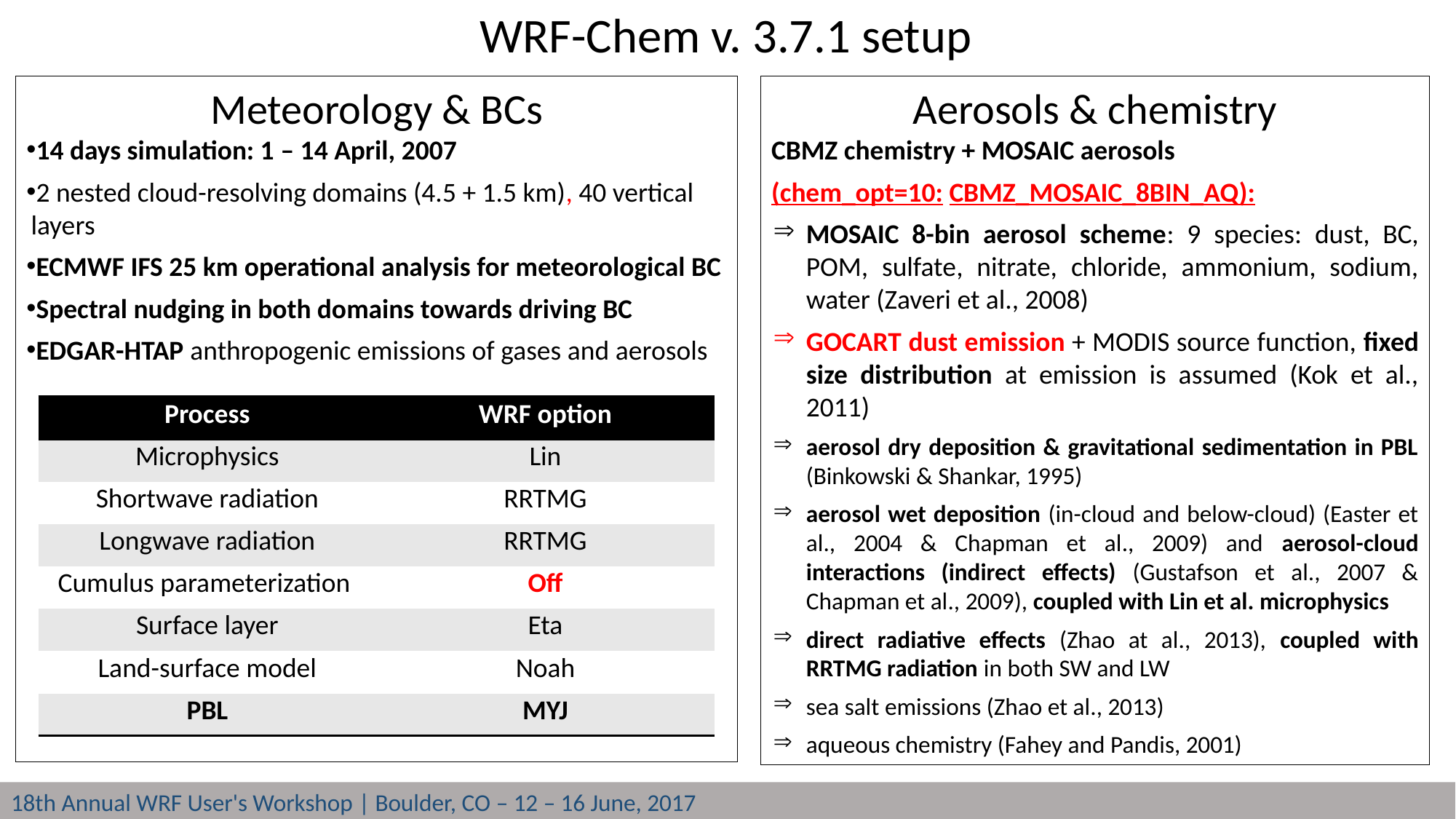

# WRF-Chem v. 3.7.1 setup
Aerosols & chemistry
CBMZ chemistry + MOSAIC aerosols
(chem_opt=10: CBMZ_MOSAIC_8BIN_AQ):
MOSAIC 8-bin aerosol scheme: 9 species: dust, BC, POM, sulfate, nitrate, chloride, ammonium, sodium, water (Zaveri et al., 2008)
GOCART dust emission + MODIS source function, fixed size distribution at emission is assumed (Kok et al., 2011)
aerosol dry deposition & gravitational sedimentation in PBL (Binkowski & Shankar, 1995)
aerosol wet deposition (in-cloud and below-cloud) (Easter et al., 2004 & Chapman et al., 2009) and aerosol-cloud interactions (indirect effects) (Gustafson et al., 2007 & Chapman et al., 2009), coupled with Lin et al. microphysics
direct radiative effects (Zhao at al., 2013), coupled with RRTMG radiation in both SW and LW
sea salt emissions (Zhao et al., 2013)
aqueous chemistry (Fahey and Pandis, 2001)
Meteorology & BCs
14 days simulation: 1 – 14 April, 2007
2 nested cloud-resolving domains (4.5 + 1.5 km), 40 vertical layers
ECMWF IFS 25 km operational analysis for meteorological BC
Spectral nudging in both domains towards driving BC
EDGAR-HTAP anthropogenic emissions of gases and aerosols

| Process | WRF option |
| --- | --- |
| Microphysics | Lin |
| Shortwave radiation | RRTMG |
| Longwave radiation | RRTMG |
| Cumulus parameterization | Off |
| Surface layer | Eta |
| Land-surface model | Noah |
| PBL | MYJ |
18th Annual WRF User's Workshop | Boulder, CO – 12 – 16 June, 2017